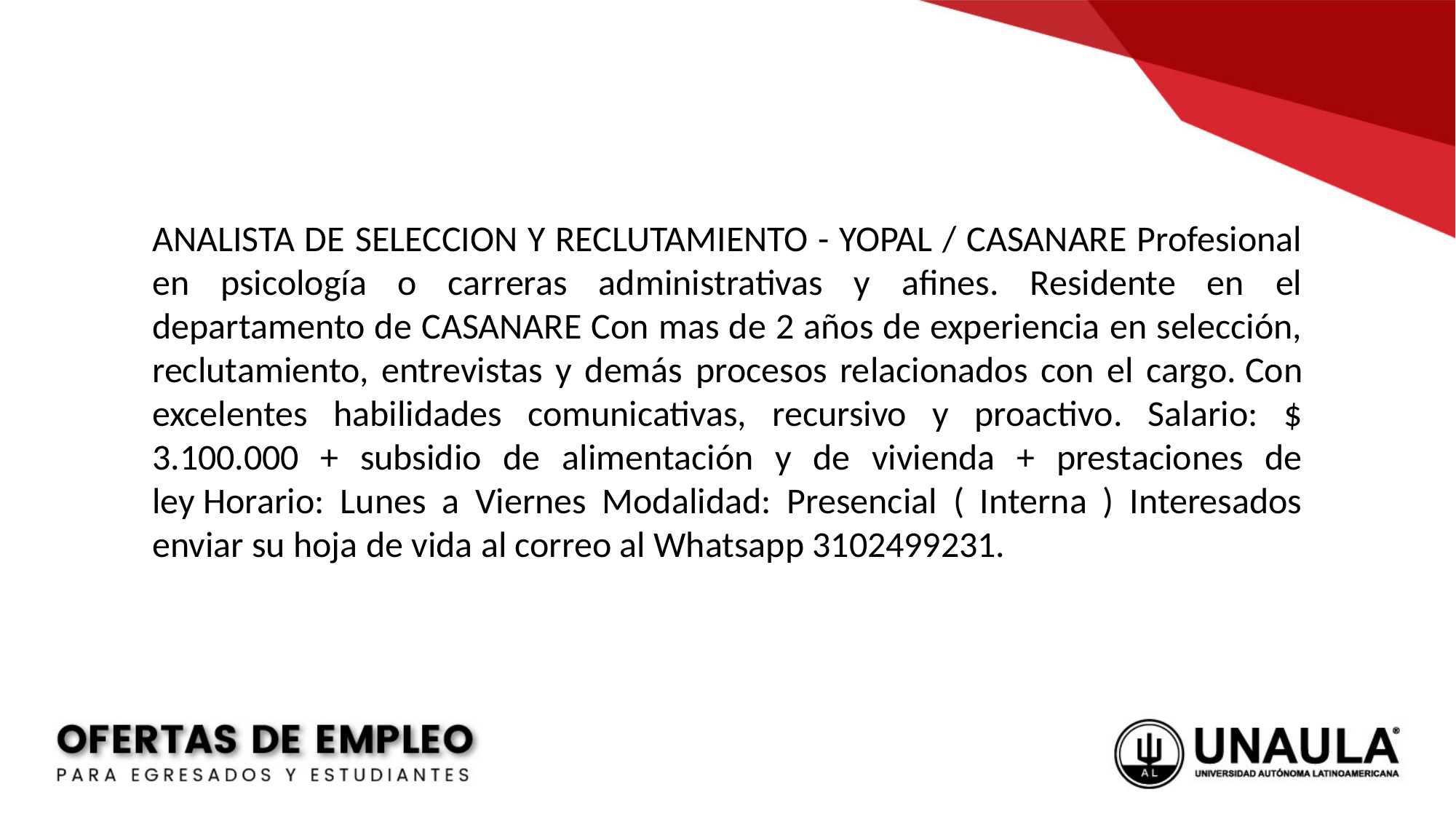

ANALISTA DE SELECCION Y RECLUTAMIENTO - YOPAL / CASANARE Profesional en psicología o carreras administrativas y afines. Residente en el departamento de CASANARE Con mas de 2 años de experiencia en selección, reclutamiento, entrevistas y demás procesos relacionados con el cargo. Con excelentes habilidades comunicativas, recursivo y proactivo. Salario: $ 3.100.000 + subsidio de alimentación y de vivienda + prestaciones de ley Horario: Lunes a Viernes Modalidad: Presencial ( Interna ) Interesados enviar su hoja de vida al correo al Whatsapp 3102499231.